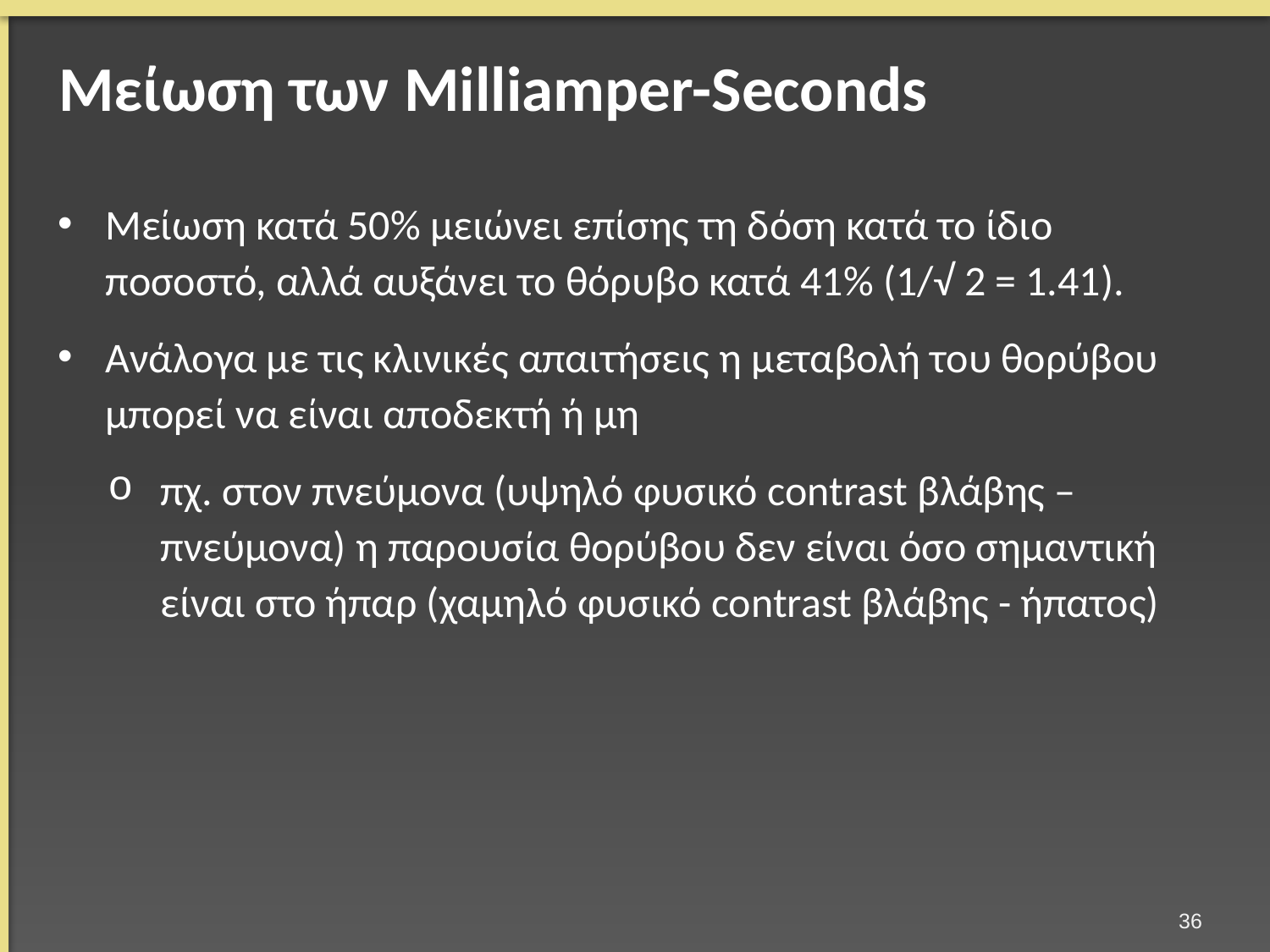

# Μείωση των Milliamper-Seconds
Μείωση κατά 50% μειώνει επίσης τη δόση κατά το ίδιο ποσοστό, αλλά αυξάνει το θόρυβο κατά 41% (1/√ 2 = 1.41).
Ανάλογα με τις κλινικές απαιτήσεις η μεταβολή του θορύβου μπορεί να είναι αποδεκτή ή μη
πχ. στον πνεύμονα (υψηλό φυσικό contrast βλάβης – πνεύμονα) η παρουσία θορύβου δεν είναι όσο σημαντική είναι στο ήπαρ (χαμηλό φυσικό contrast βλάβης - ήπατος)
36